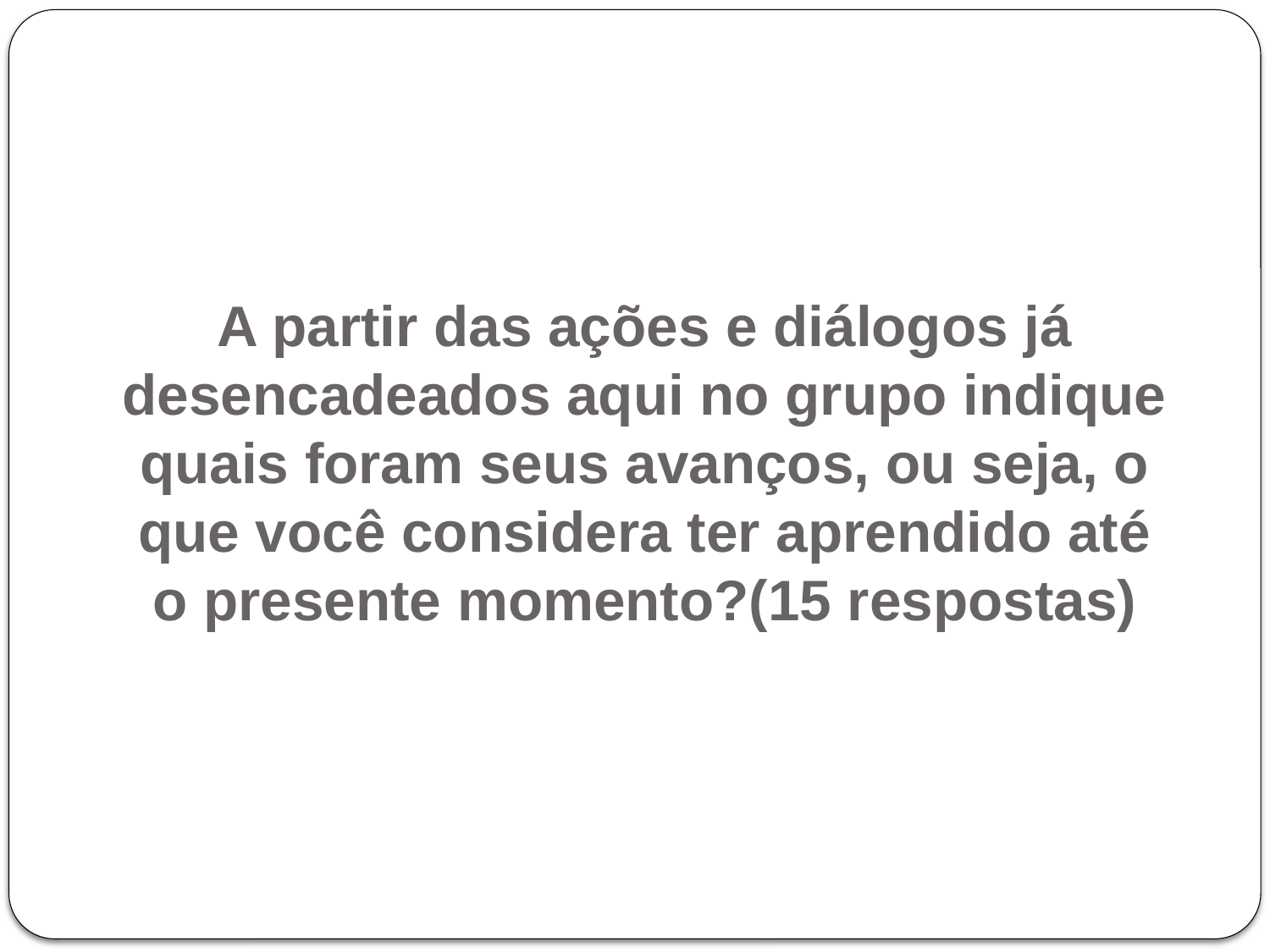

# A partir das ações e diálogos já desencadeados aqui no grupo indique quais foram seus avanços, ou seja, o que você considera ter aprendido até o presente momento?(15 respostas)